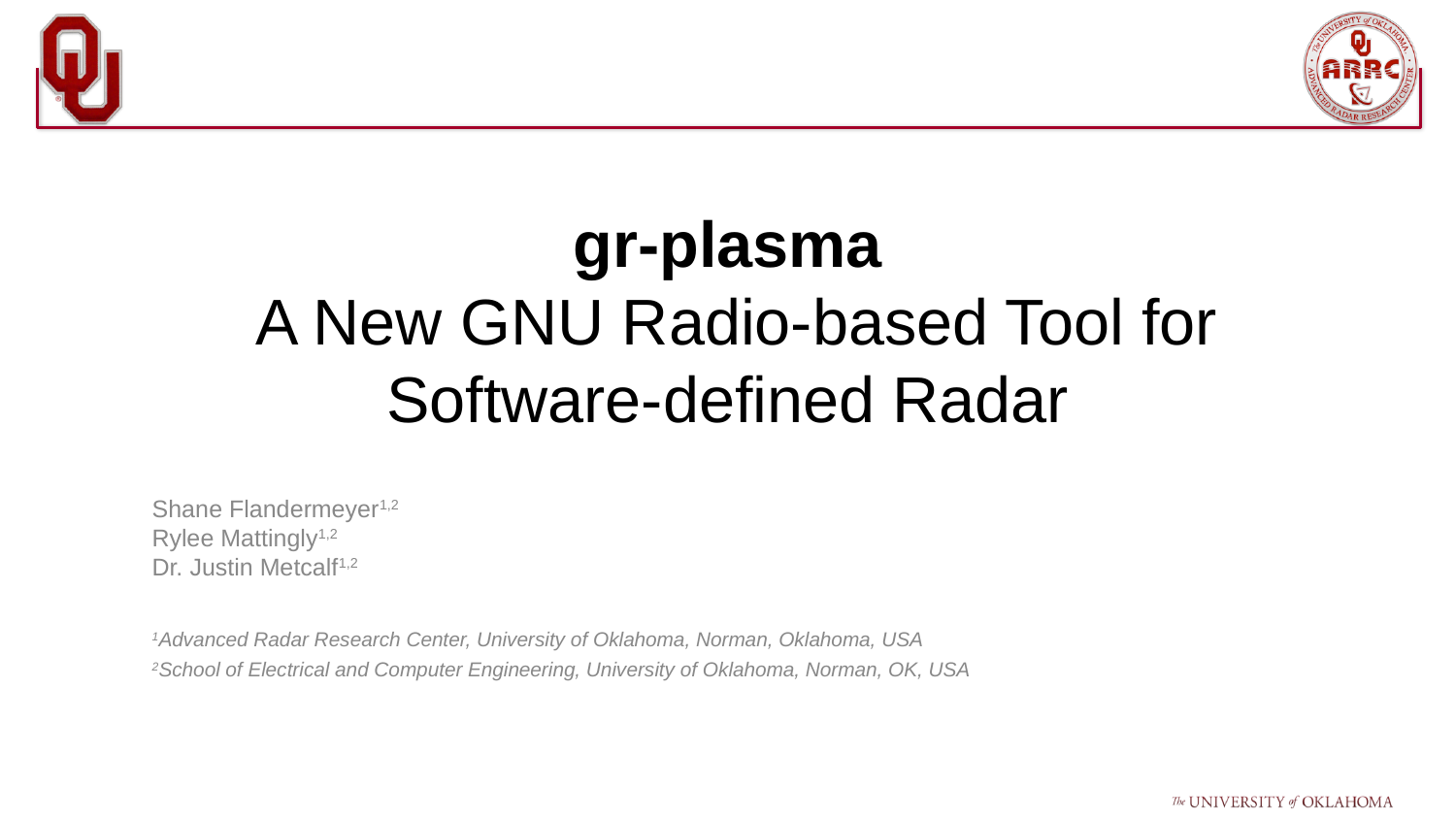

# gr-plasma  A New GNU Radio-based Tool for Software-defined Radar
Shane Flandermeyer1,2
Rylee Mattingly1,2
Dr. Justin Metcalf1,2

1Advanced Radar Research Center, University of Oklahoma, Norman, Oklahoma, USA
2School of Electrical and Computer Engineering, University of Oklahoma, Norman, OK, USA